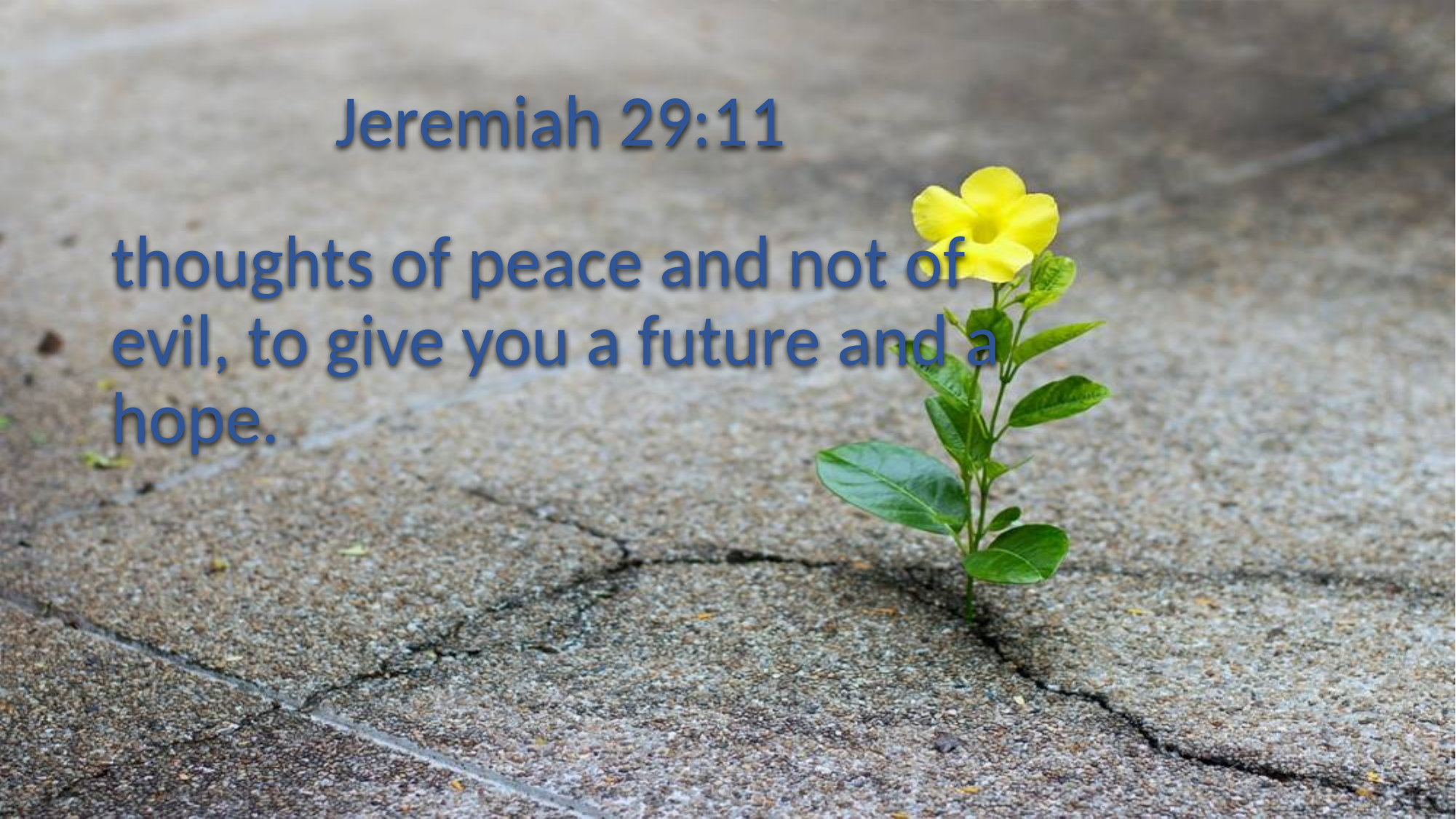

# Jeremiah 29:11
thoughts of peace and not of evil, to give you a future and a hope.